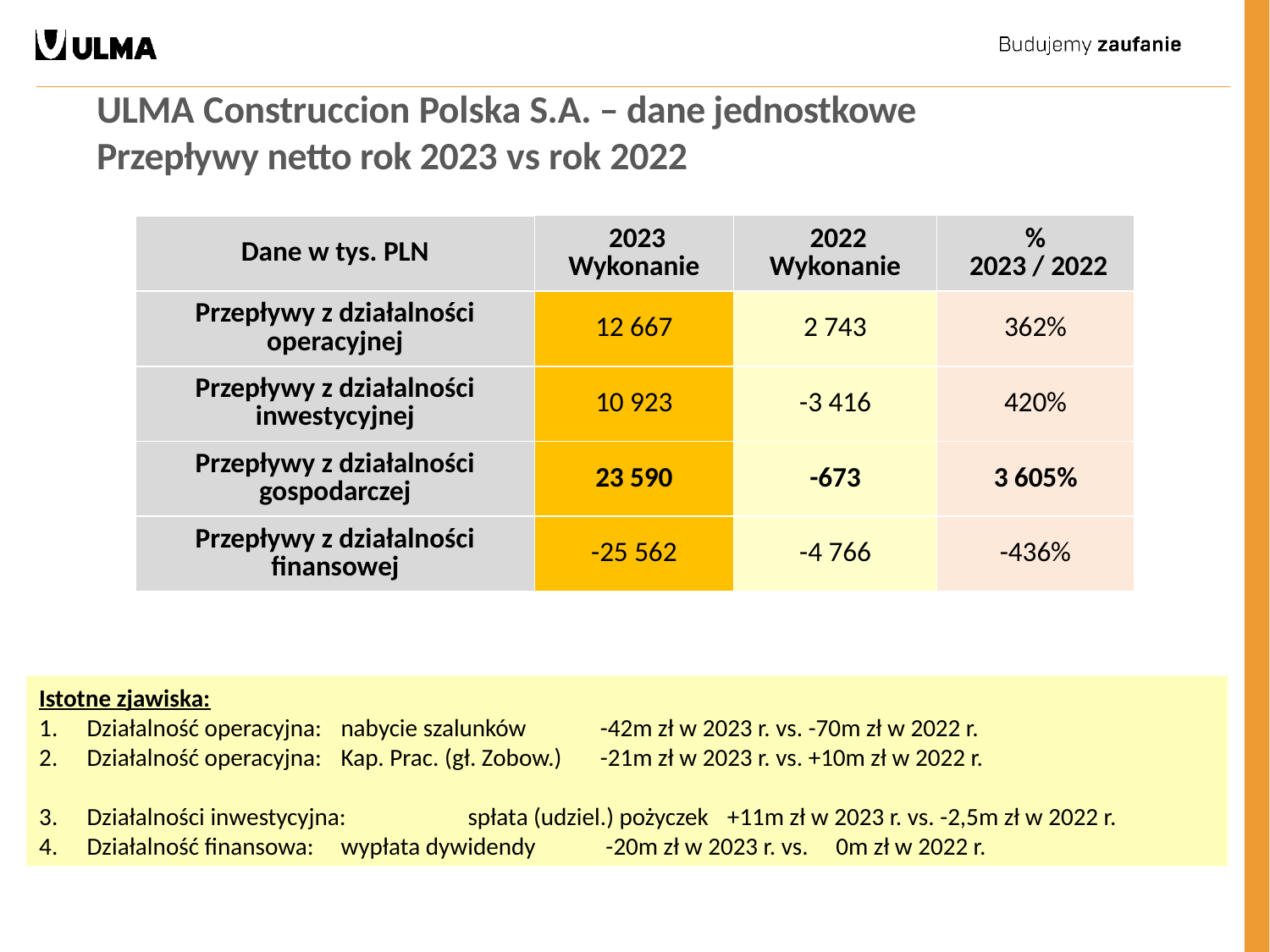

ULMA Construccion Polska S.A. – dane jednostkowe
Przepływy netto rok 2023 vs rok 2022
| Dane w tys. PLN | 2023 Wykonanie | 2022 Wykonanie | % 2023 / 2022 |
| --- | --- | --- | --- |
| Przepływy z działalności operacyjnej | 12 667 | 2 743 | 362% |
| Przepływy z działalności inwestycyjnej | 10 923 | -3 416 | 420% |
| Przepływy z działalności gospodarczej | 23 590 | -673 | 3 605% |
| Przepływy z działalności finansowej | -25 562 | -4 766 | -436% |
Istotne zjawiska:
Działalność operacyjna: 	nabycie szalunków 	 -42m zł w 2023 r. vs. -70m zł w 2022 r.
Działalność operacyjna: 	Kap. Prac. (gł. Zobow.)	 -21m zł w 2023 r. vs. +10m zł w 2022 r.

Działalności inwestycyjna:	spłata (udziel.) pożyczek 	 +11m zł w 2023 r. vs. -2,5m zł w 2022 r.
Działalność finansowa:	wypłata dywidendy         	  -20m zł w 2023 r. vs.     0m zł w 2022 r.